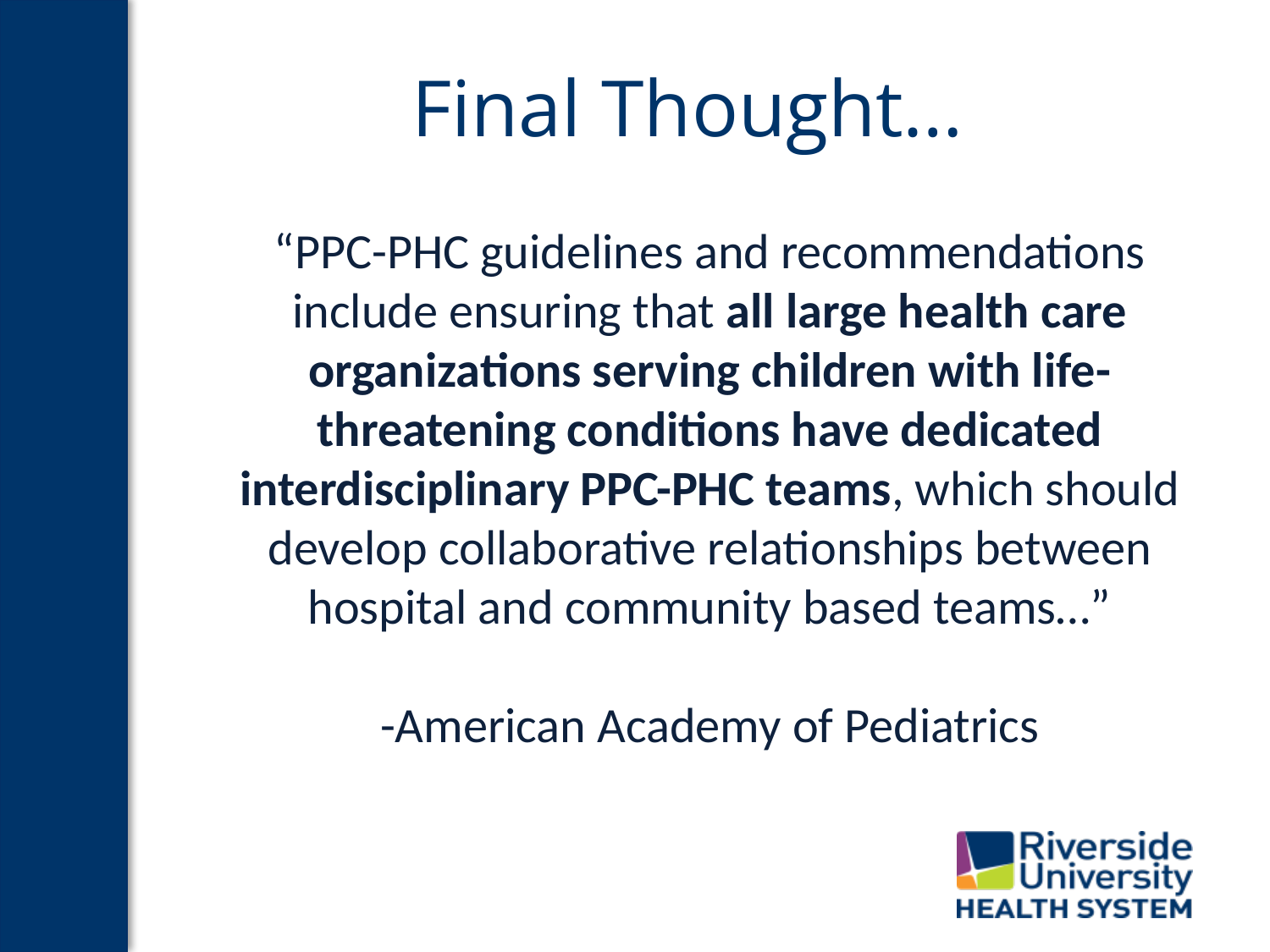

# Final Thought…
“PPC-PHC guidelines and recommendations include ensuring that all large health care organizations serving children with life-threatening conditions have dedicated interdisciplinary PPC-PHC teams, which should develop collaborative relationships between hospital and community based teams…”

-American Academy of Pediatrics